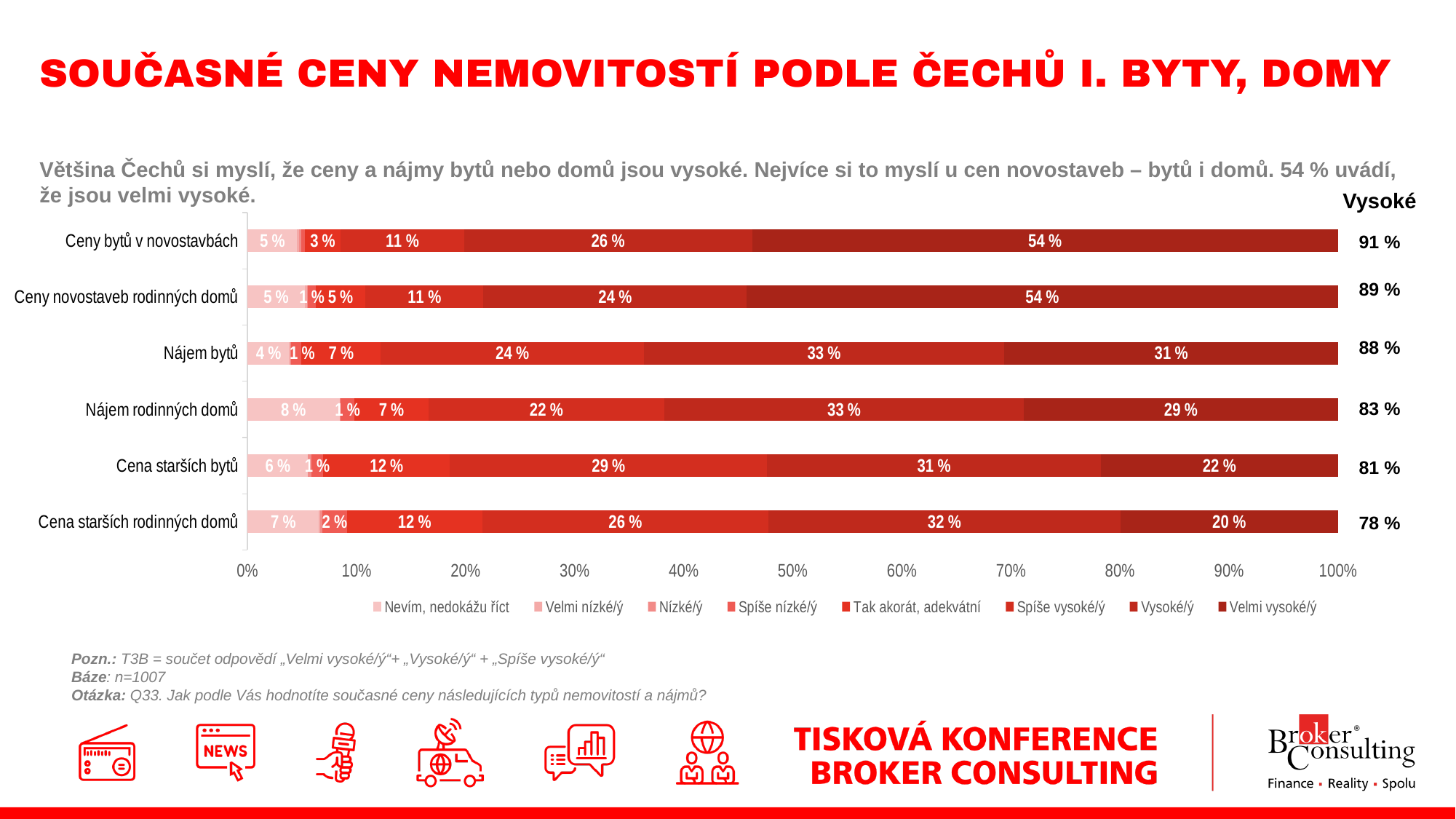

# SOUČASNÉ CENY NEMOVITOSTÍ PODLE ČECHŮ I. BYTY, DOMY
Většina Čechů si myslí, že ceny a nájmy bytů nebo domů jsou vysoké. Nejvíce si to myslí u cen novostaveb – bytů i domů. 54 % uvádí, že jsou velmi vysoké.
| Vysoké |
| --- |
| 91 % |
| 89 % |
| 88 % |
| 83 % |
| 81 % |
| 78 % |

### Chart

| Category | Nevím, nedokážu říct | Velmi nízké/ý | Nízké/ý | Spíše nízké/ý | Tak akorát, adekvátní | Spíše vysoké/ý | Vysoké/ý | Velmi vysoké/ý |
|---|---|---|---|---|---|---|---|---|
| Cena starších rodinných domů | 6.554 | 0.099 | 0.199 | 2.284 | 12.413 | 26.216 | 32.274 | 19.96 |
| Cena starších bytů | 5.561 | 0.0 | 0.298 | 1.092 | 11.619 | 29.096 | 30.586 | 21.748 |
| Nájem rodinných domů | 8.441 | 0.0 | 0.099 | 1.291 | 6.753 | 21.648 | 32.969 | 28.798 |
| Nájem bytů | 3.873 | 0.0 | 0.099 | 0.993 | 7.249 | 24.131 | 33.069 | 30.586 |
| Ceny novostaveb rodinných domů | 5.263 | 0.199 | 0.099 | 0.695 | 4.568 | 10.824 | 24.131 | 54.22 |
| Ceny bytů v novostavbách | 4.568 | 0.199 | 0.199 | 0.298 | 3.277 | 11.321 | 26.415 | 53.724 |
Pozn.: T3B = součet odpovědí „Velmi vysoké/ý“+ „Vysoké/ý“ + „Spíše vysoké/ý“
Báze: n=1007
Otázka: Q33. Jak podle Vás hodnotíte současné ceny následujících typů nemovitostí a nájmů?